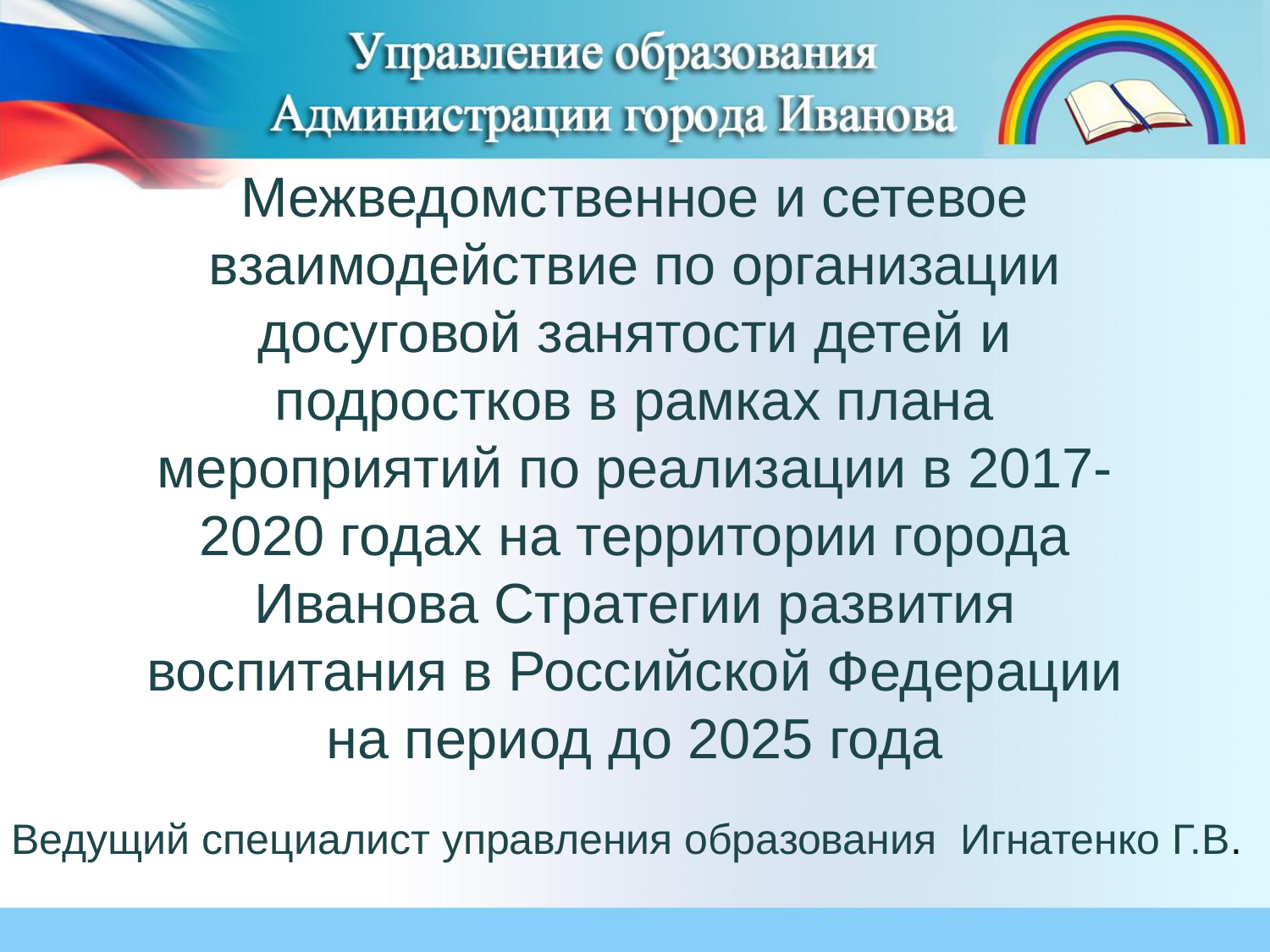

# Межведомственное и сетевое взаимодействие по организации досуговой занятости детей и подростков в рамках плана мероприятий по реализации в 2017-2020 годах на территории города Иванова Стратегии развития воспитания в Российской Федерации на период до 2025 года
Ведущий специалист управления образования  Игнатенко Г.В.